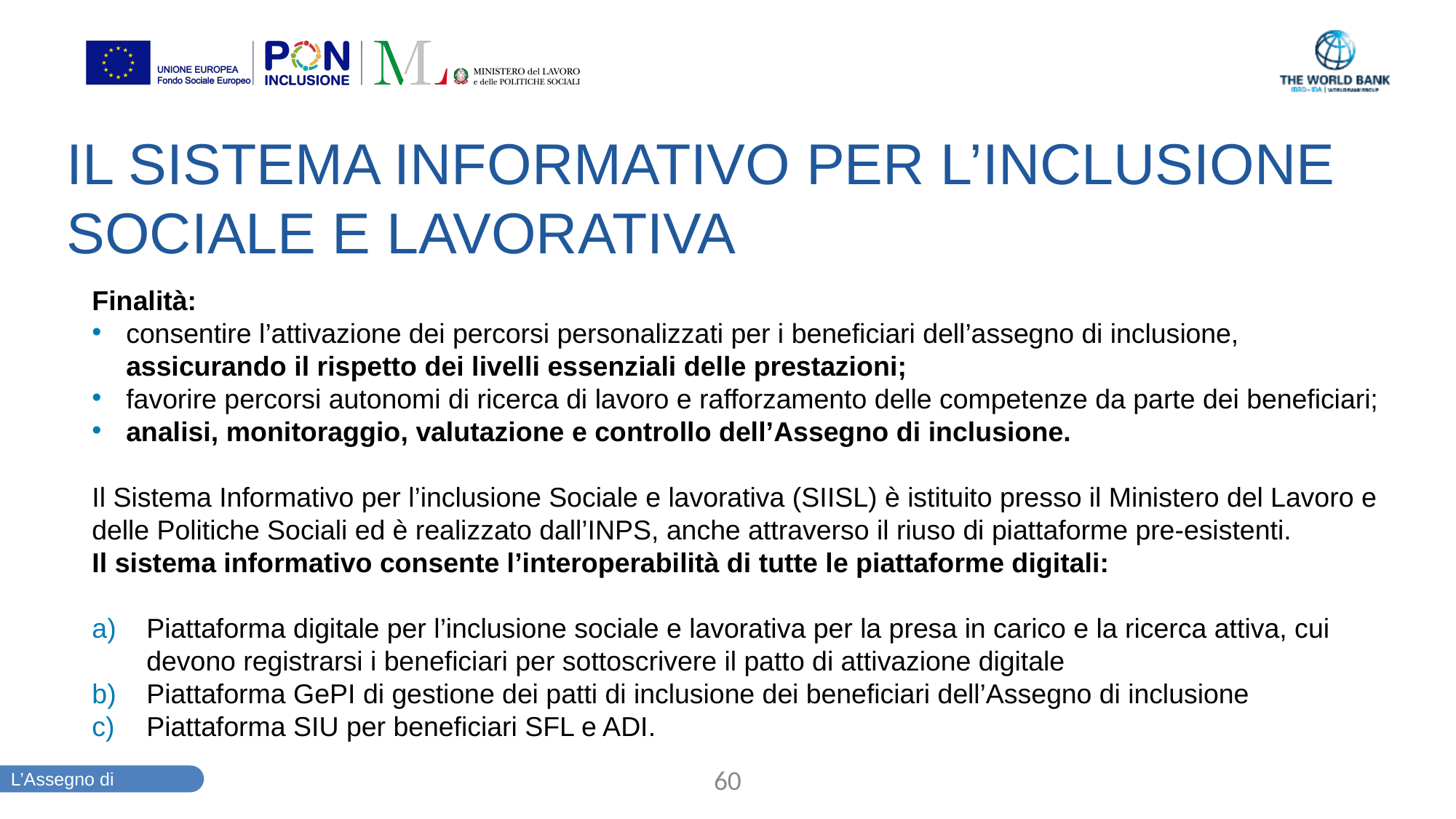

IL SISTEMA INFORMATIVO PER L’INCLUSIONE SOCIALE E LAVORATIVA
Finalità:
consentire l’attivazione dei percorsi personalizzati per i beneficiari dell’assegno di inclusione, assicurando il rispetto dei livelli essenziali delle prestazioni;
favorire percorsi autonomi di ricerca di lavoro e rafforzamento delle competenze da parte dei beneficiari;
analisi, monitoraggio, valutazione e controllo dell’Assegno di inclusione.

Il Sistema Informativo per l’inclusione Sociale e lavorativa (SIISL) è istituito presso il Ministero del Lavoro e delle Politiche Sociali ed è realizzato dall’INPS, anche attraverso il riuso di piattaforme pre-esistenti.
Il sistema informativo consente l’interoperabilità di tutte le piattaforme digitali:

Piattaforma digitale per l’inclusione sociale e lavorativa per la presa in carico e la ricerca attiva, cui devono registrarsi i beneficiari per sottoscrivere il patto di attivazione digitale
Piattaforma GePI di gestione dei patti di inclusione dei beneficiari dell’Assegno di inclusione
Piattaforma SIU per beneficiari SFL e ADI.

L’Assegno di inclusione
60